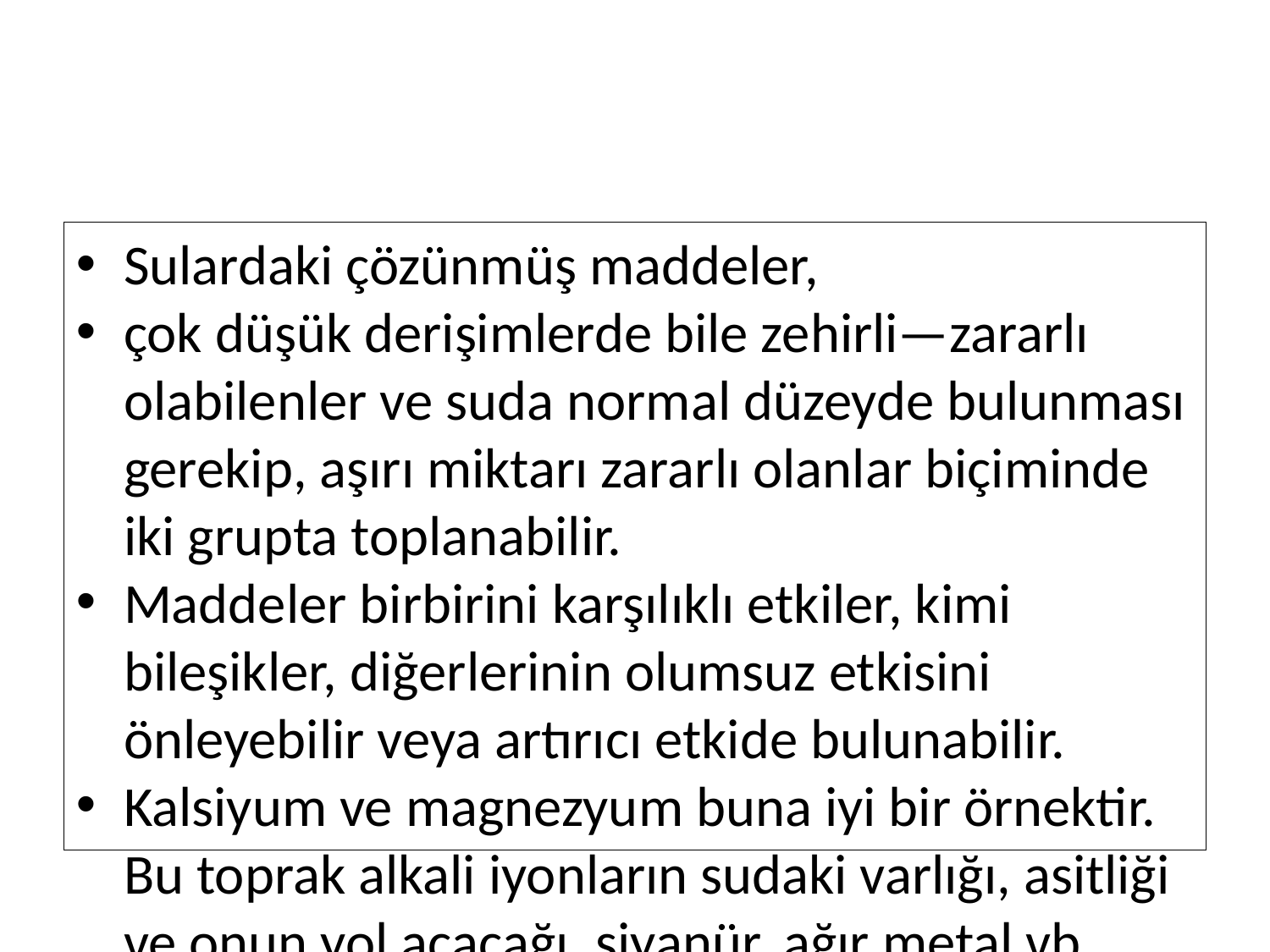

Sulardaki çözünmüş maddeler,
çok düşük derişimlerde bile zehirli—zararlı olabilenler ve suda normal düzeyde bulunması gerekip, aşırı miktarı zararlı olanlar biçiminde iki grupta toplanabilir.
Maddeler birbirini karşılıklı etkiler, kimi bileşikler, diğerlerinin olumsuz etkisini önleyebilir veya artırıcı etkide bulunabilir.
Kalsiyum ve magnezyum buna iyi bir örnektir. Bu toprak alkali iyonların sudaki varlığı, asitliği ve onun yol açacağı, siyanür, ağır metal vb zehirlenmelerini önleyici etki yapar.
Ancak bu iyonların, kimi sularda çinko ve kurşun gibi zehirlilikleri artırabildiği de belirlenmiştir.